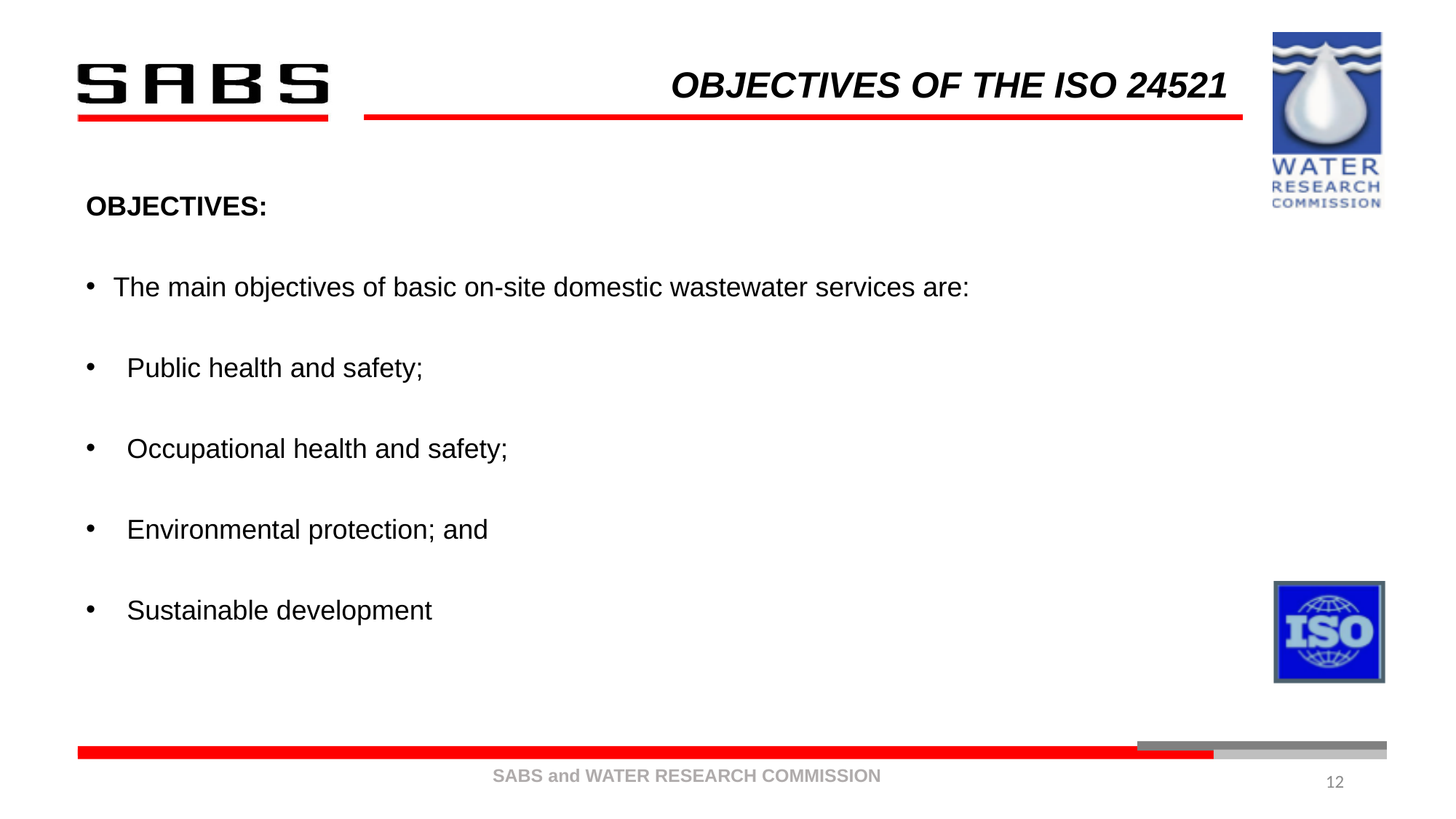

# OBJECTIVES OF THE ISO 24521

OBJECTIVES:
The main objectives of basic on-site domestic wastewater services are:
Public health and safety;
Occupational health and safety;
Environmental protection; and
Sustainable development

12